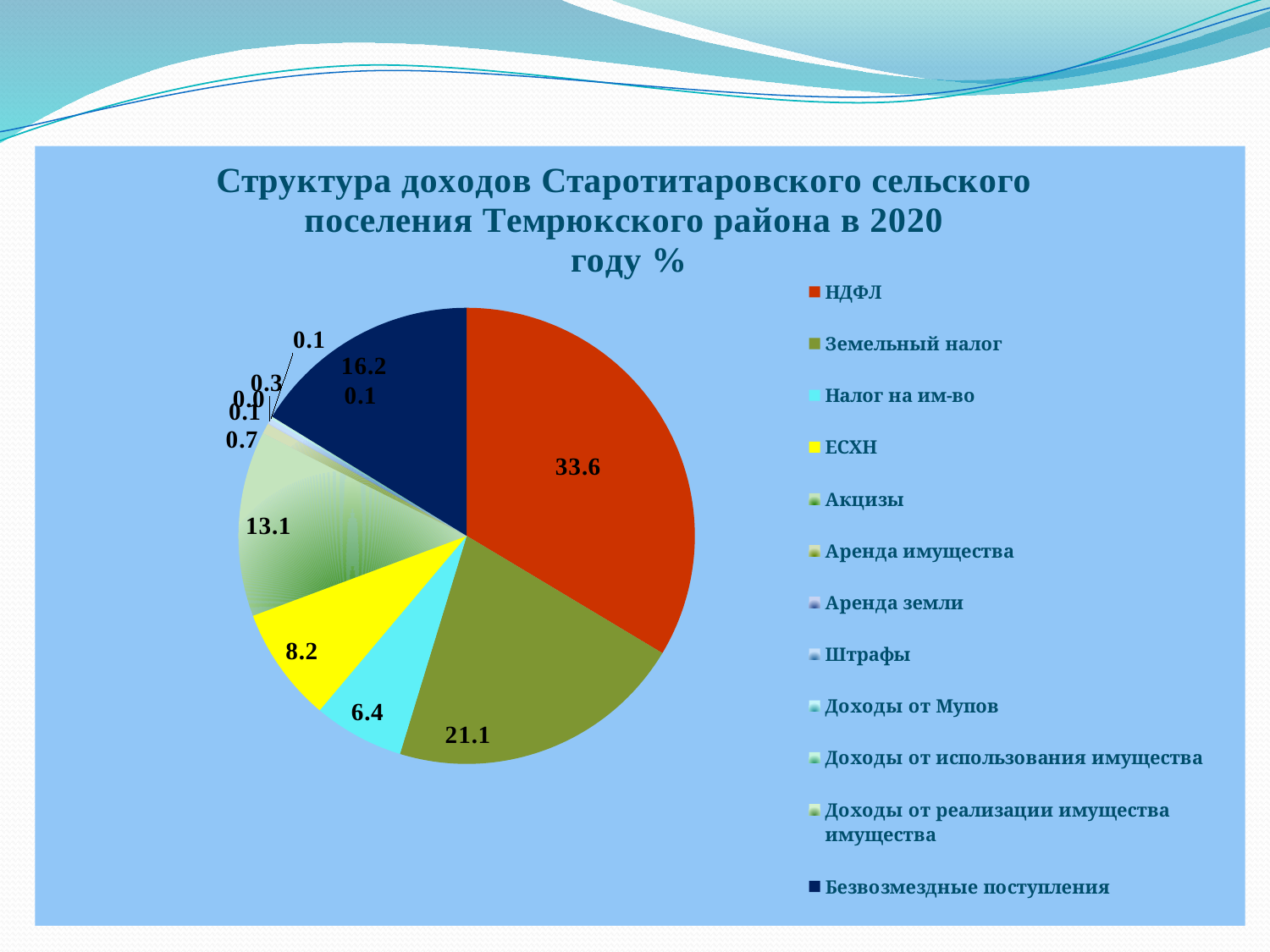

### Chart: Структура доходов Старотитаровского сельского поселения Темрюкского района в 2020
 году %

| Category |  |  |
|---|---|---|
| НДФЛ | 33.584476132069106 | 33.584476132069106 |
| Земельный налог | 21.119434374829424 | 21.119434374829424 |
| Налог на им-во | 6.409037929894073 | 6.409037929894073 |
| ЕСХН | 8.163291517227872 | 8.163291517227872 |
| Акцизы | 13.120378367791206 | 13.120378367791206 |
| Аренда имущества | 0.7474883044409405 | 0.7474883044409405 |
| Аренда земли | 0.07160218723811429 | 0.07160218723811429 |
| Штрафы | 0.3271866762136258 | 0.3271866762136258 |
| Доходы от Мупов | 0.06935458494812874 | 0.06935458494812874 |
| Доходы от использования имущества | 0.08316128472946895 | 0.08316128472946895 |
| Доходы от реализации имущества имущества | 0.032108604142652104 | 0.032108604142652104 |
| Безвозмездные поступления | 16.235234055669878 | 16.235234055669878 |